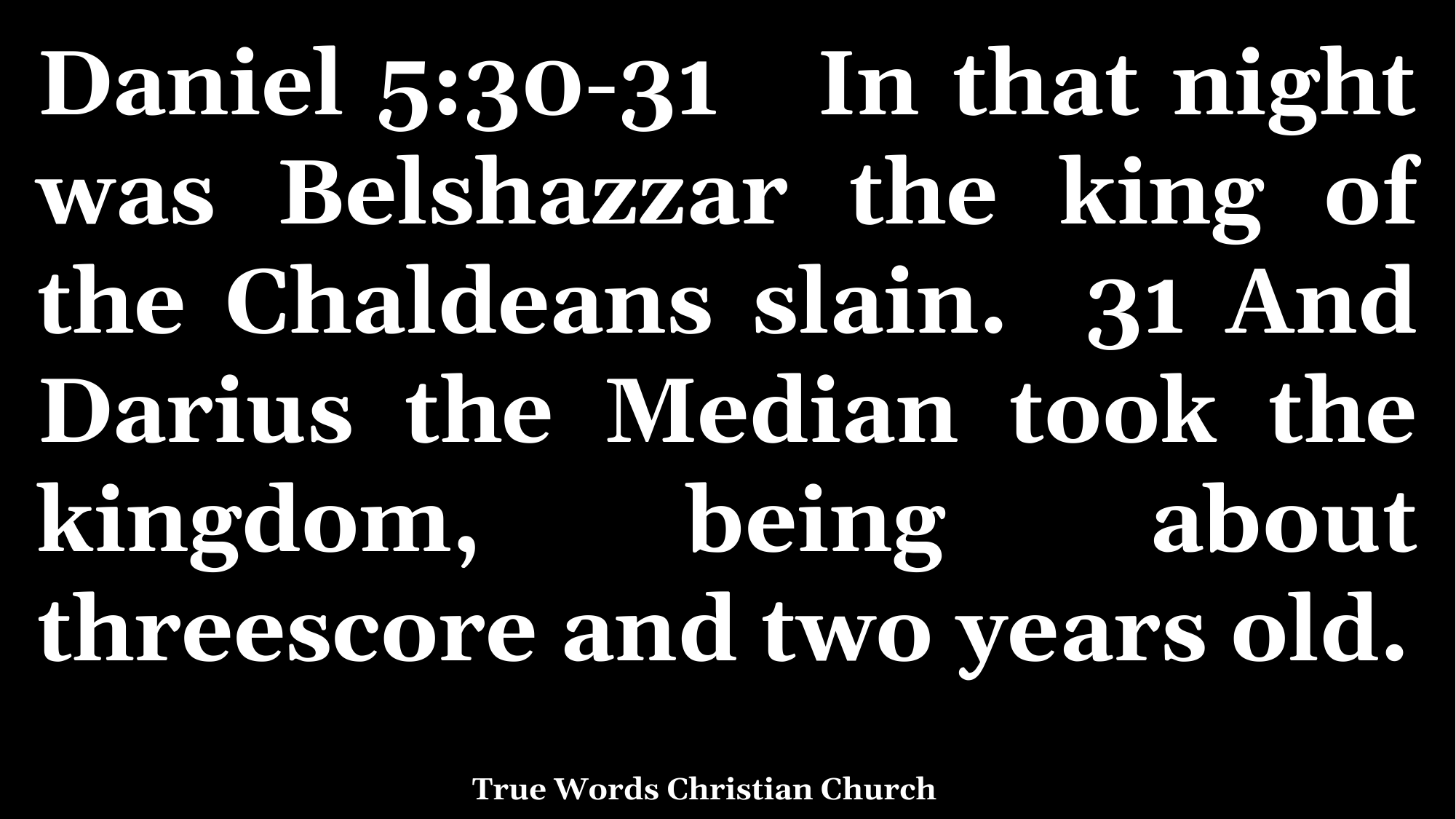

Daniel 5:30-31   In that night was Belshazzar the king of the Chaldeans slain.  31 And Darius the Median took the kingdom, being about threescore and two years old.
True Words Christian Church